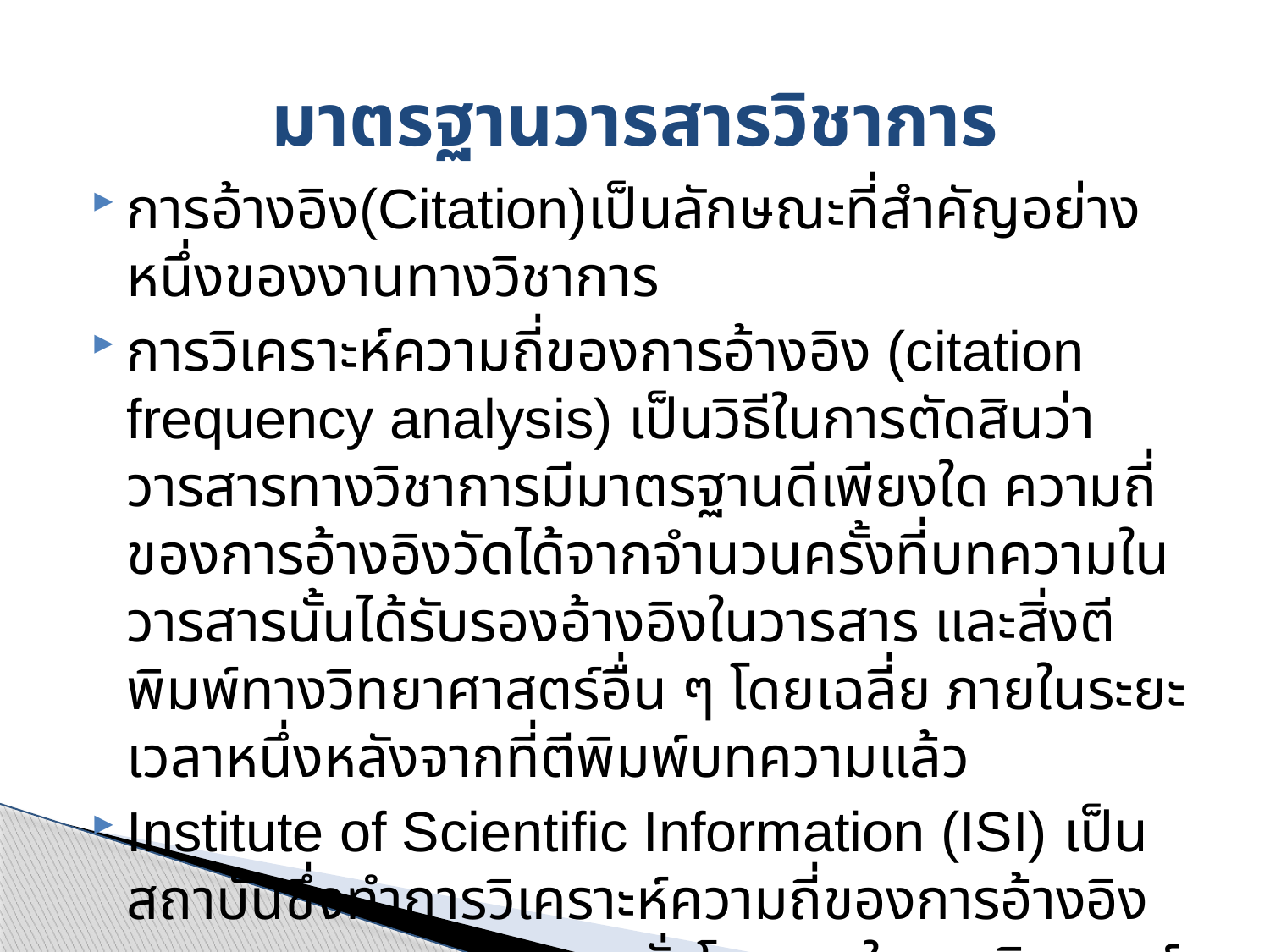

# มาตรฐานวารสารวิชาการ
การอ้างอิง(Citation)เป็นลักษณะที่สำคัญอย่างหนึ่งของงานทางวิชาการ
การวิเคราะห์ความถี่ของการอ้างอิง (citation frequency analysis) เป็นวิธีในการตัดสินว่าวารสารทางวิชาการมีมาตรฐานดีเพียงใด ความถี่ของการอ้างอิงวัดได้จากจำนวนครั้งที่บทความในวารสารนั้นได้รับรองอ้างอิงในวารสาร และสิ่งตีพิมพ์ทางวิทยาศาสตร์อื่น ๆ โดยเฉลี่ย ภายในระยะเวลาหนึ่งหลังจากที่ตีพิมพ์บทความแล้ว
Institute of Scientific Information (ISI) เป็นสถาบันซึ่งทำการวิเคราะห์ความถี่ของการอ้างอิงของวารสารทางวิชาการทั่วโลก ผลในการวิเคราะห์วารสารในสาขาวิชาการต่าง ๆ ตีพิมพ์ออกมาทุกปี